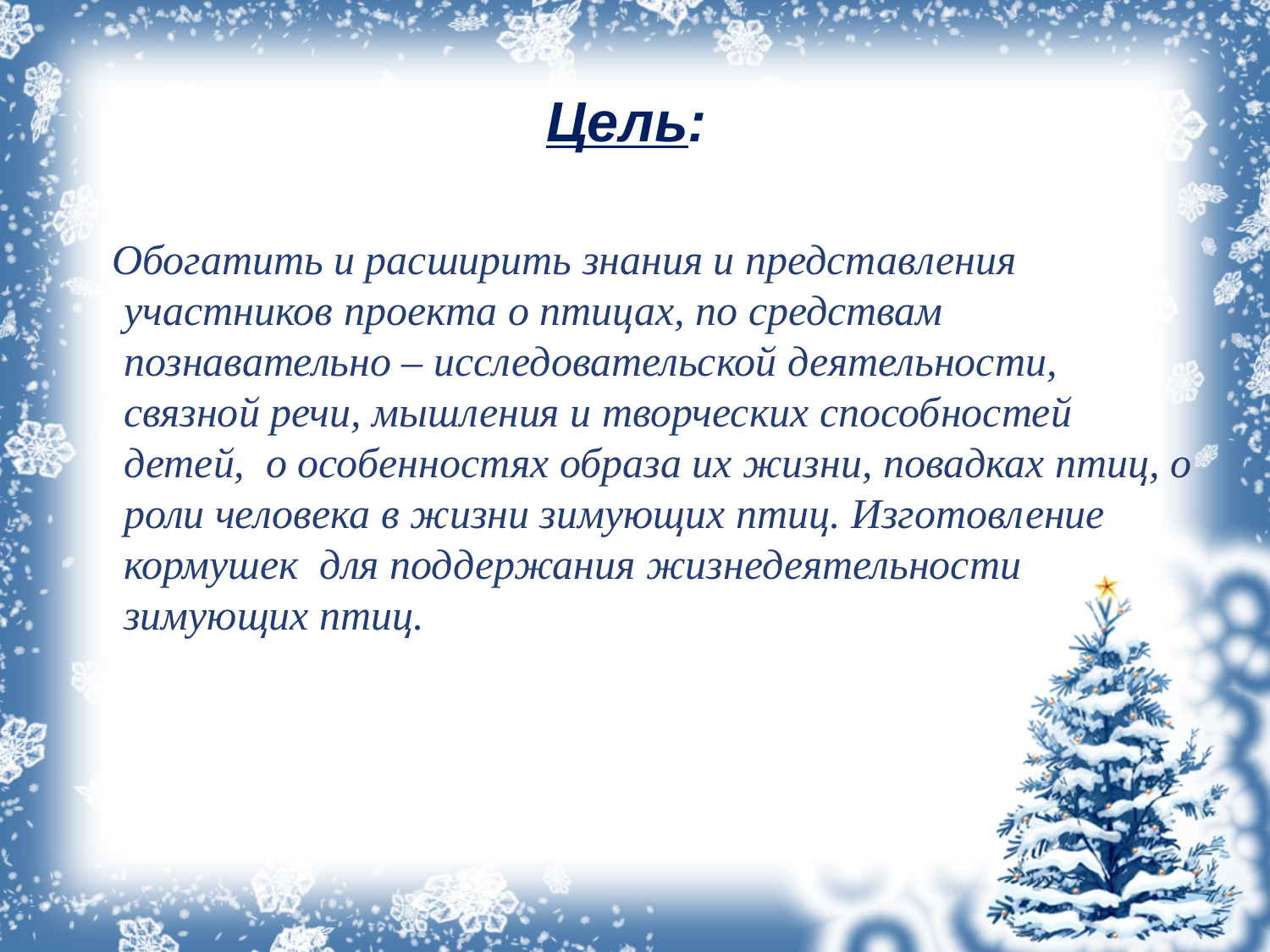

# Цель:

   Обогатить и расширить знания и представления участников проекта о птицах, по средствам познавательно – исследовательской деятельности, связной речи, мышления и творческих способностей детей,  о особенностях образа их жизни, повадках птиц, о роли человека в жизни зимующих птиц. Изготовление кормушек  для поддержания жизнедеятельности зимующих птиц.